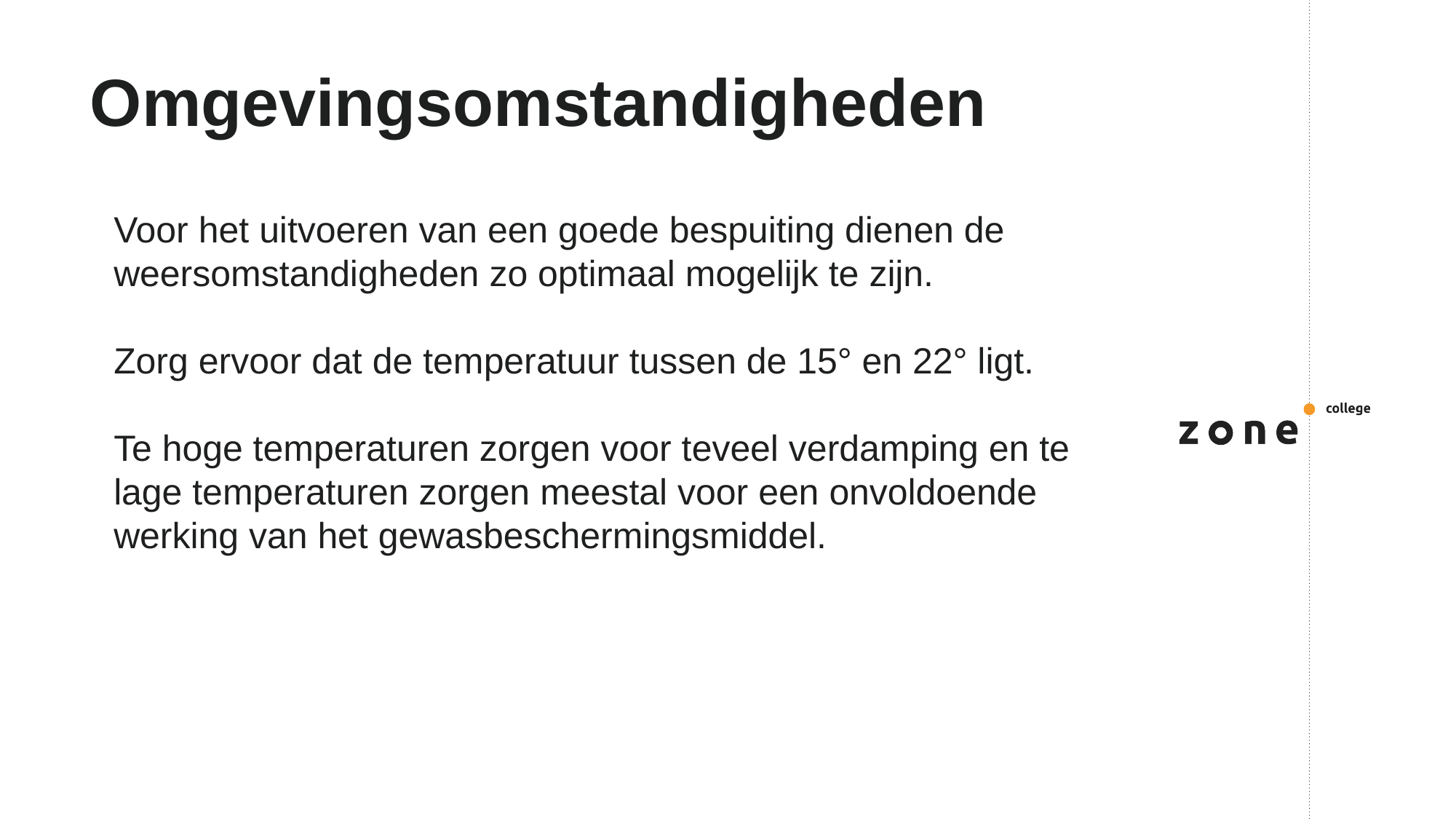

# Omgevingsomstandigheden
Voor het uitvoeren van een goede bespuiting dienen de weersomstandigheden zo optimaal mogelijk te zijn.

Zorg ervoor dat de temperatuur tussen de 15° en 22° ligt.

Te hoge temperaturen zorgen voor teveel verdamping en te lage temperaturen zorgen meestal voor een onvoldoende werking van het gewasbeschermingsmiddel.